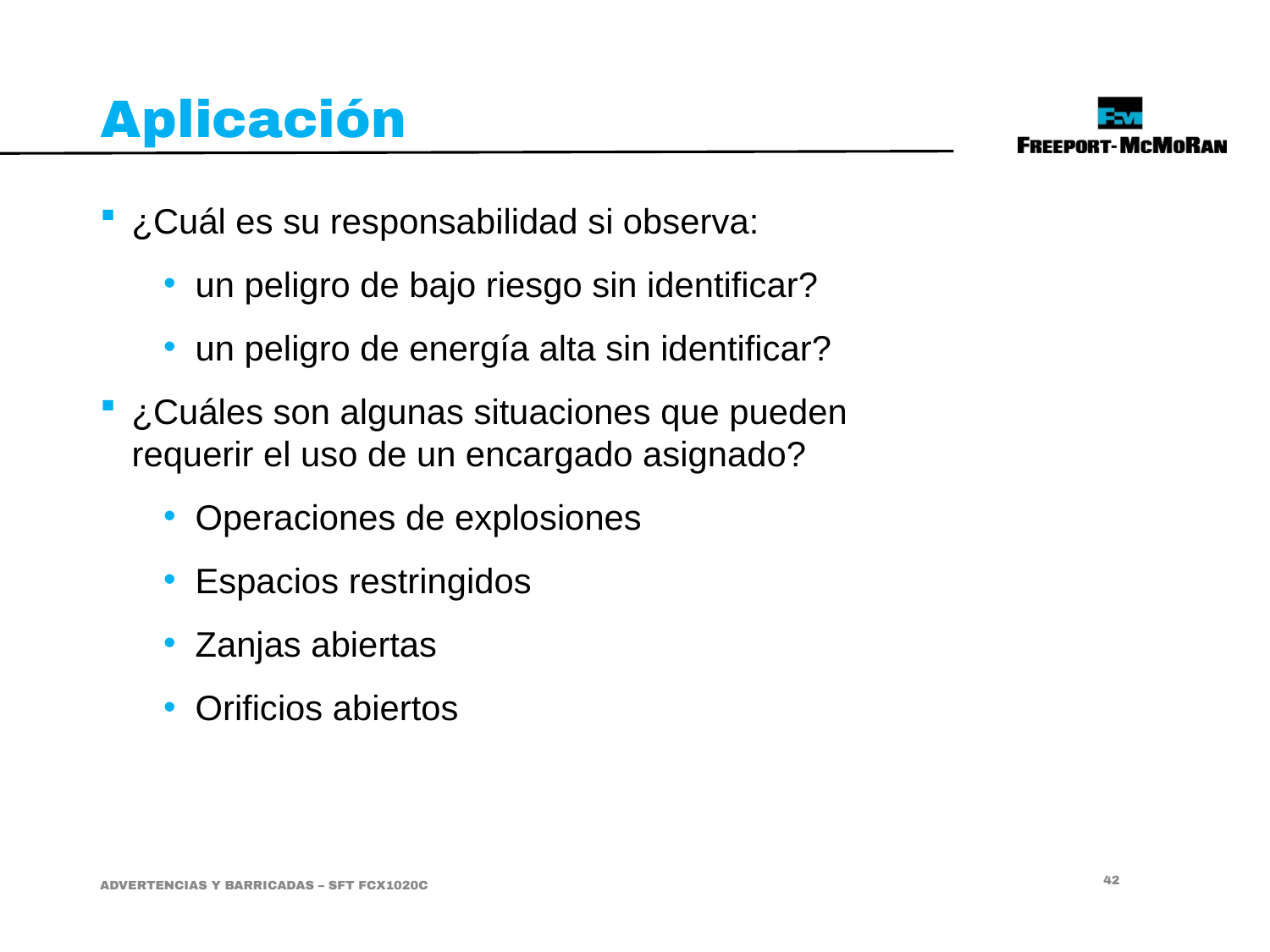

Aplicación
¿Cuál es su responsabilidad si observa:
un peligro de bajo riesgo sin identificar?
un peligro de energía alta sin identificar?
¿Cuáles son algunas situaciones que pueden requerir el uso de un encargado asignado?
Operaciones de explosiones
Espacios restringidos
Zanjas abiertas
Orificios abiertos

42
ADVERTENCIAS Y BARRICADAS – SFT FCX1020C